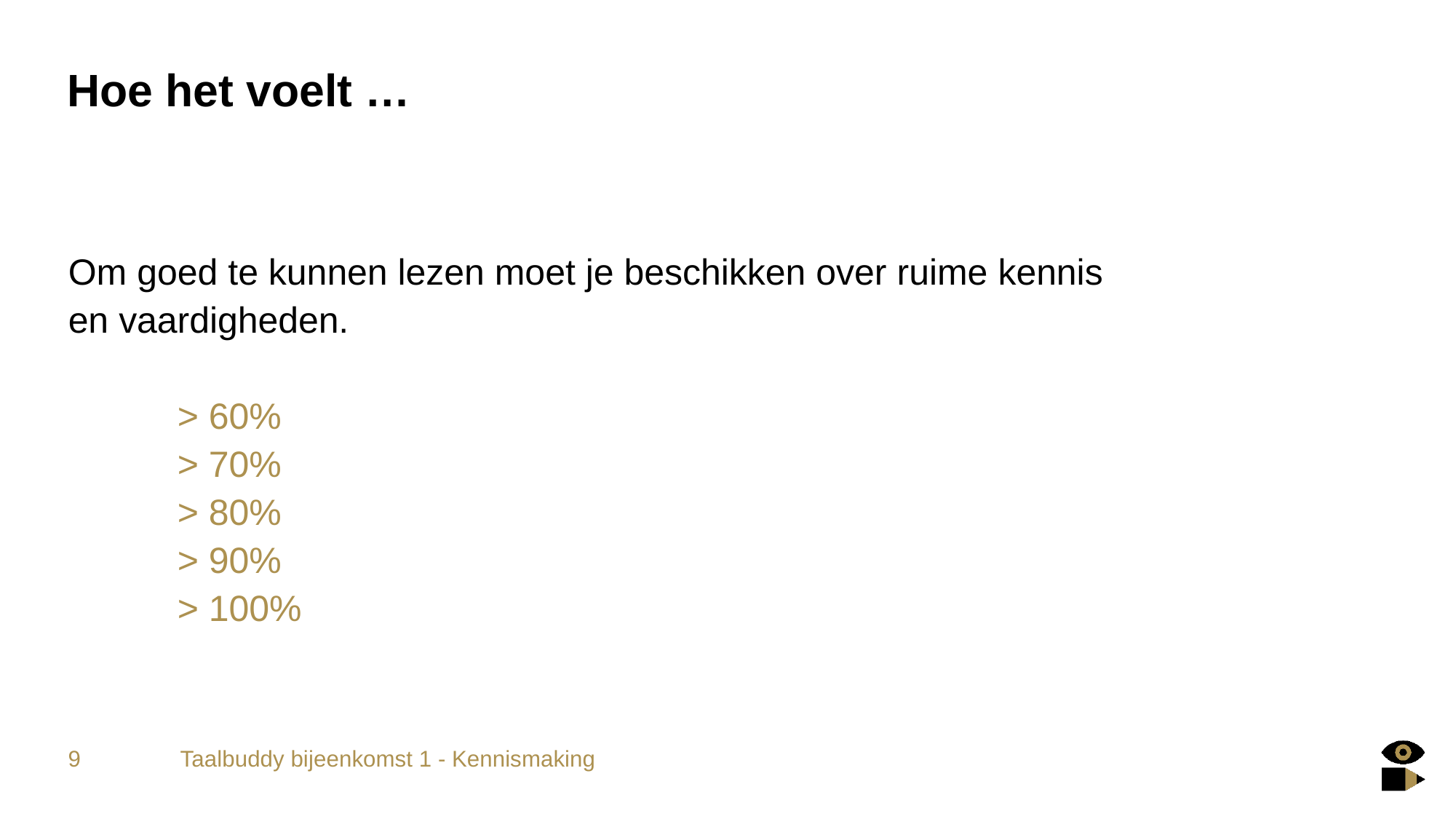

# Hoe het voelt …
Om goed te kunnen lezen moet je beschikken over ruime kennis en vaardigheden.

	> 60%
	> 70%
	> 80%
	> 90%
	> 100%

9
Taalbuddy bijeenkomst 1 - Kennismaking